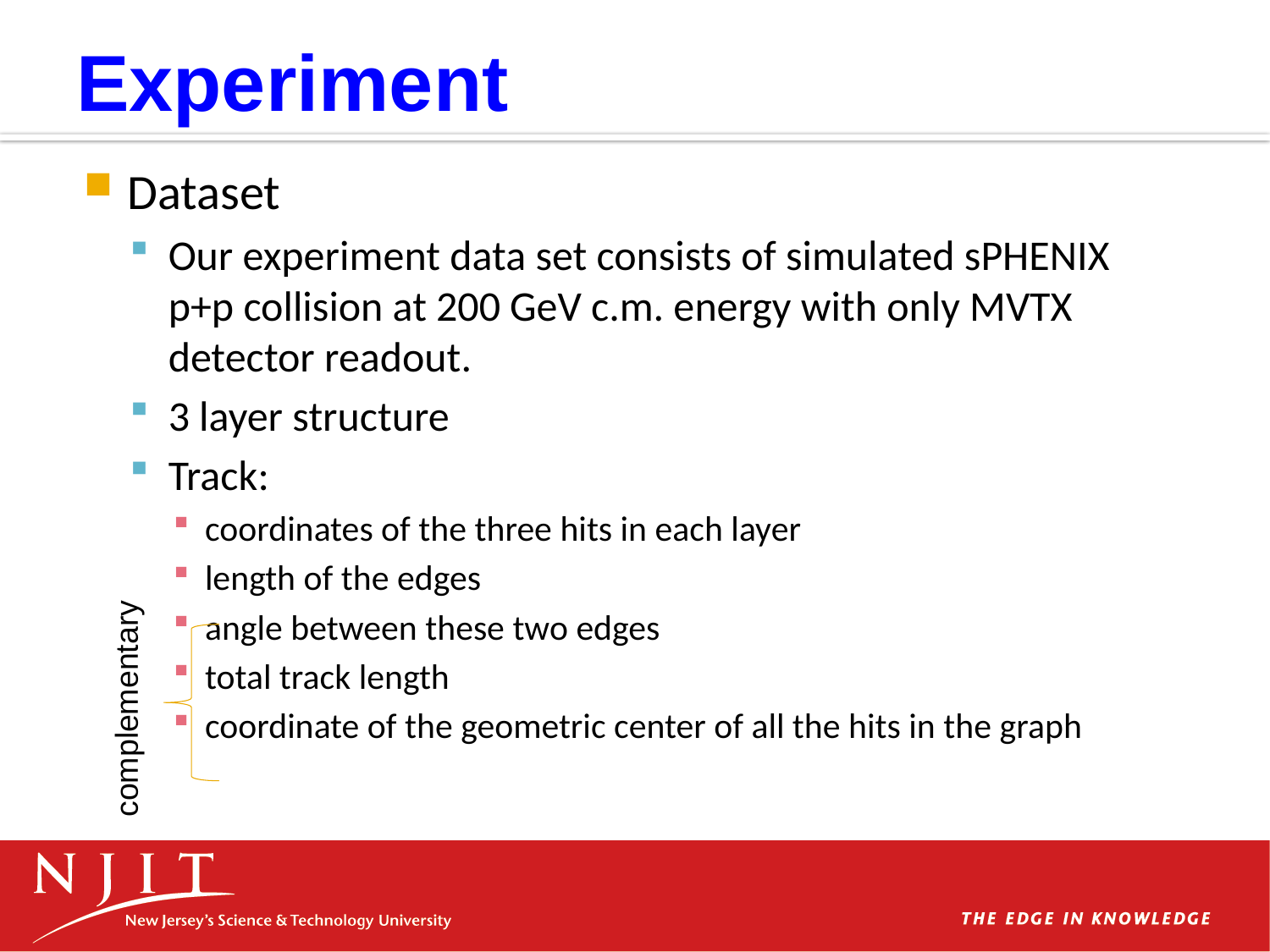

# Experiment
Dataset
Our experiment data set consists of simulated sPHENIX p+p collision at 200 GeV c.m. energy with only MVTX detector readout.
3 layer structure
Track:
coordinates of the three hits in each layer
length of the edges
angle between these two edges
total track length
coordinate of the geometric center of all the hits in the graph

complementary